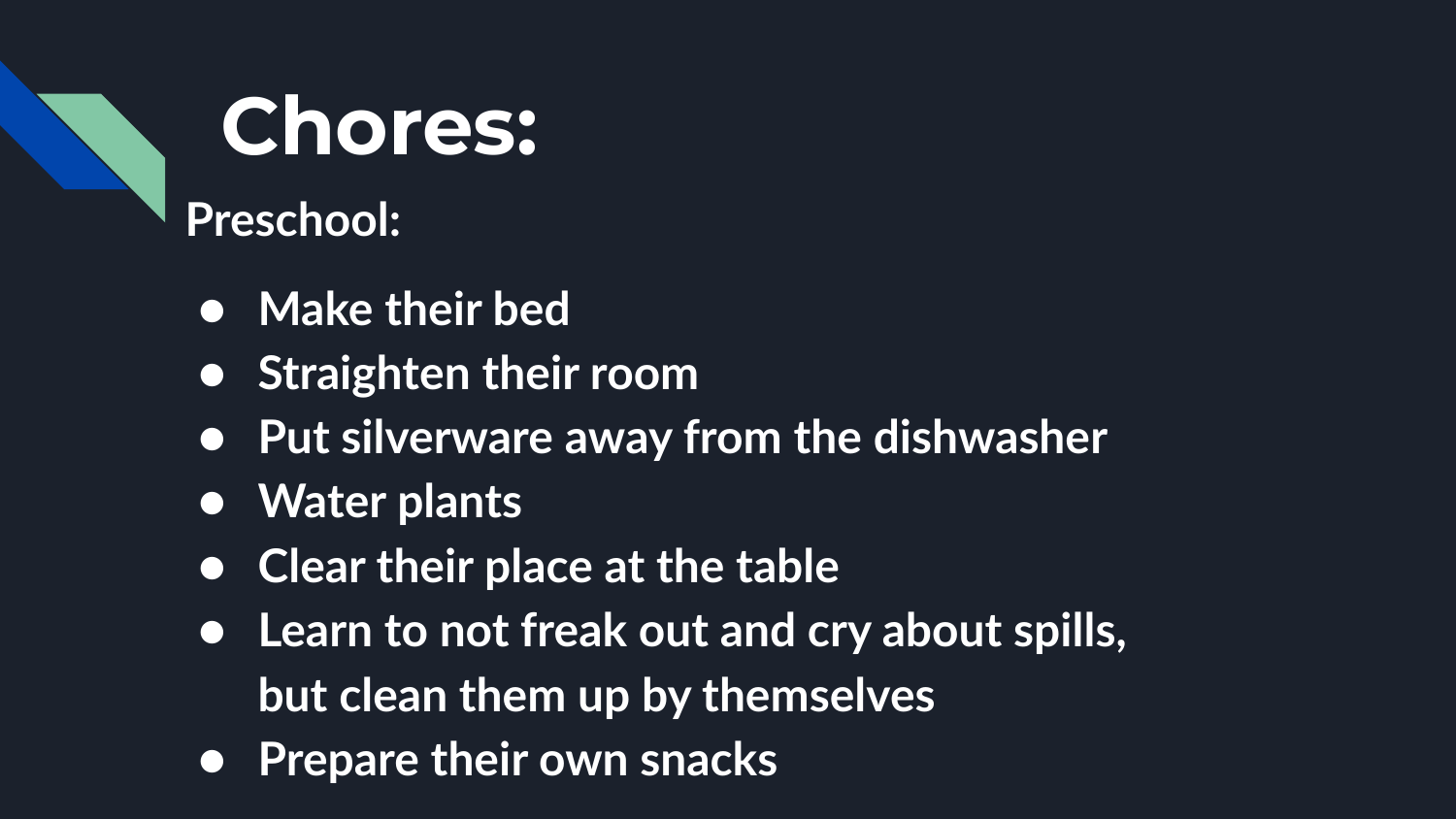

# Chores:
Preschool:
Make their bed
Straighten their room
Put silverware away from the dishwasher
Water plants
Clear their place at the table
Learn to not freak out and cry about spills, but clean them up by themselves
Prepare their own snacks